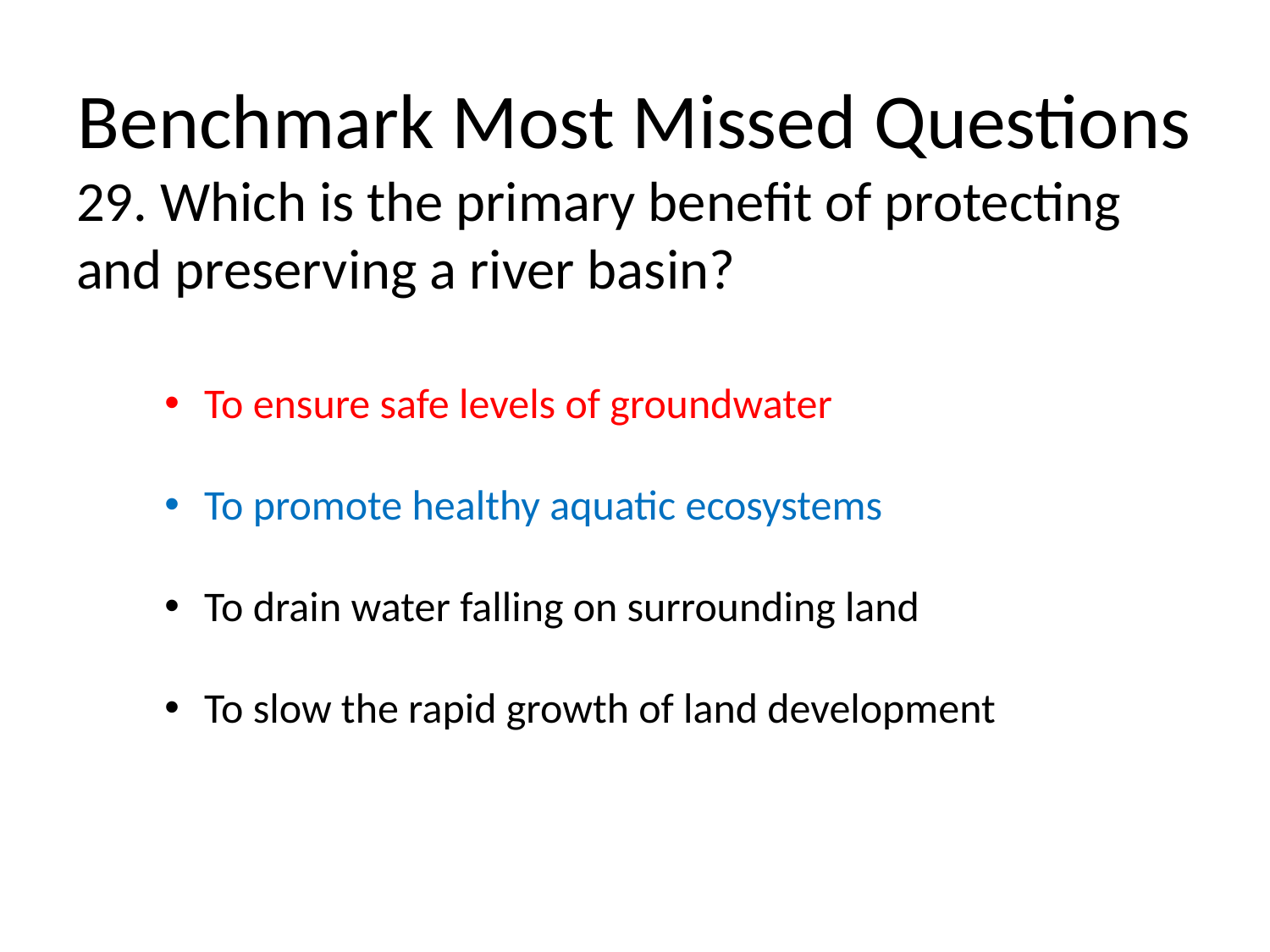

# Benchmark Most Missed Questions
29. Which is the primary benefit of protecting and preserving a river basin?
To ensure safe levels of groundwater

To promote healthy aquatic ecosystems

To drain water falling on surrounding land

To slow the rapid growth of land development